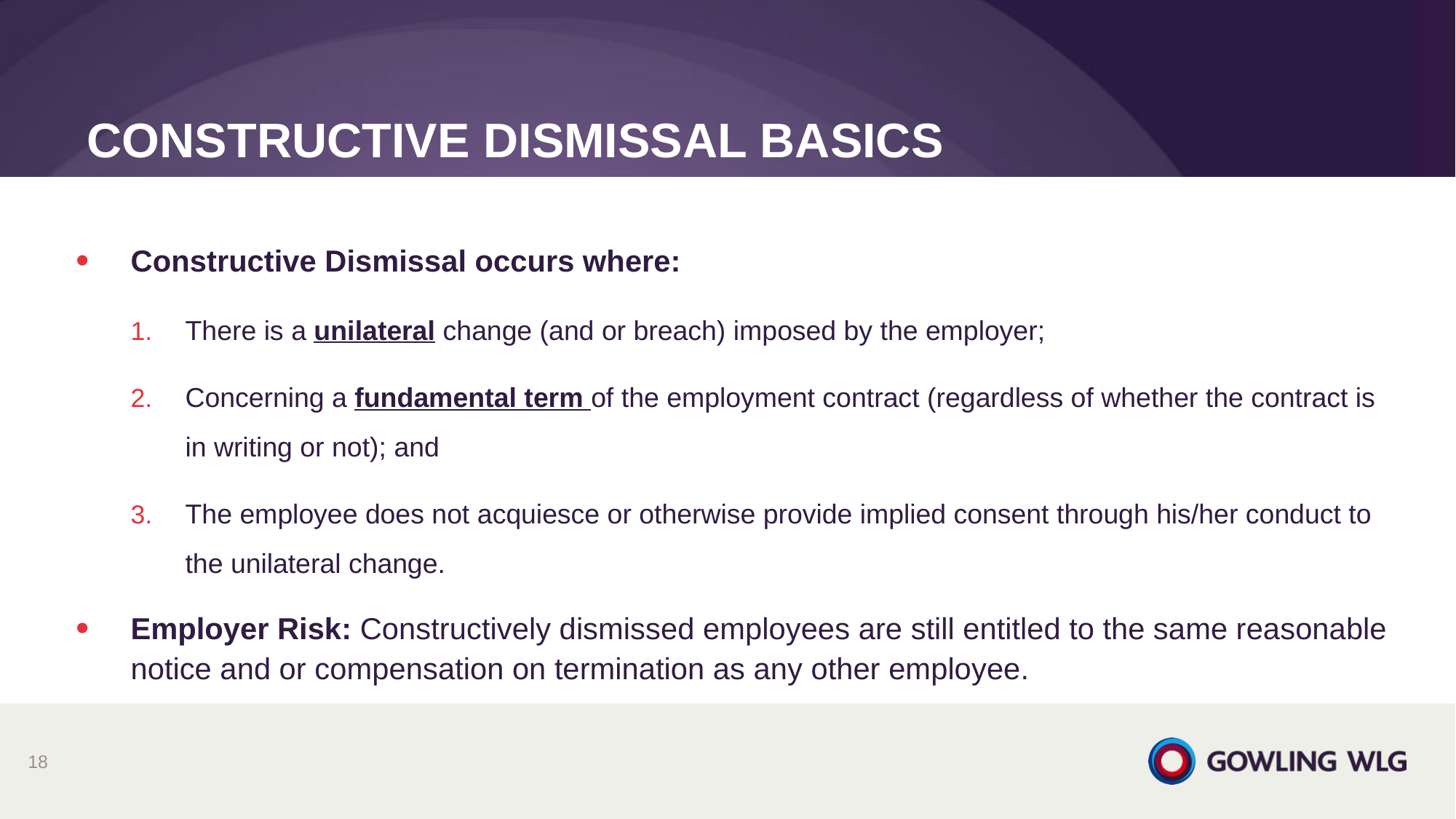

# constructive dismissal BASICS
Constructive Dismissal occurs where:
There is a unilateral change (and or breach) imposed by the employer;
Concerning a fundamental term of the employment contract (regardless of whether the contract is in writing or not); and
The employee does not acquiesce or otherwise provide implied consent through his/her conduct to the unilateral change.
Employer Risk: Constructively dismissed employees are still entitled to the same reasonable notice and or compensation on termination as any other employee.

18